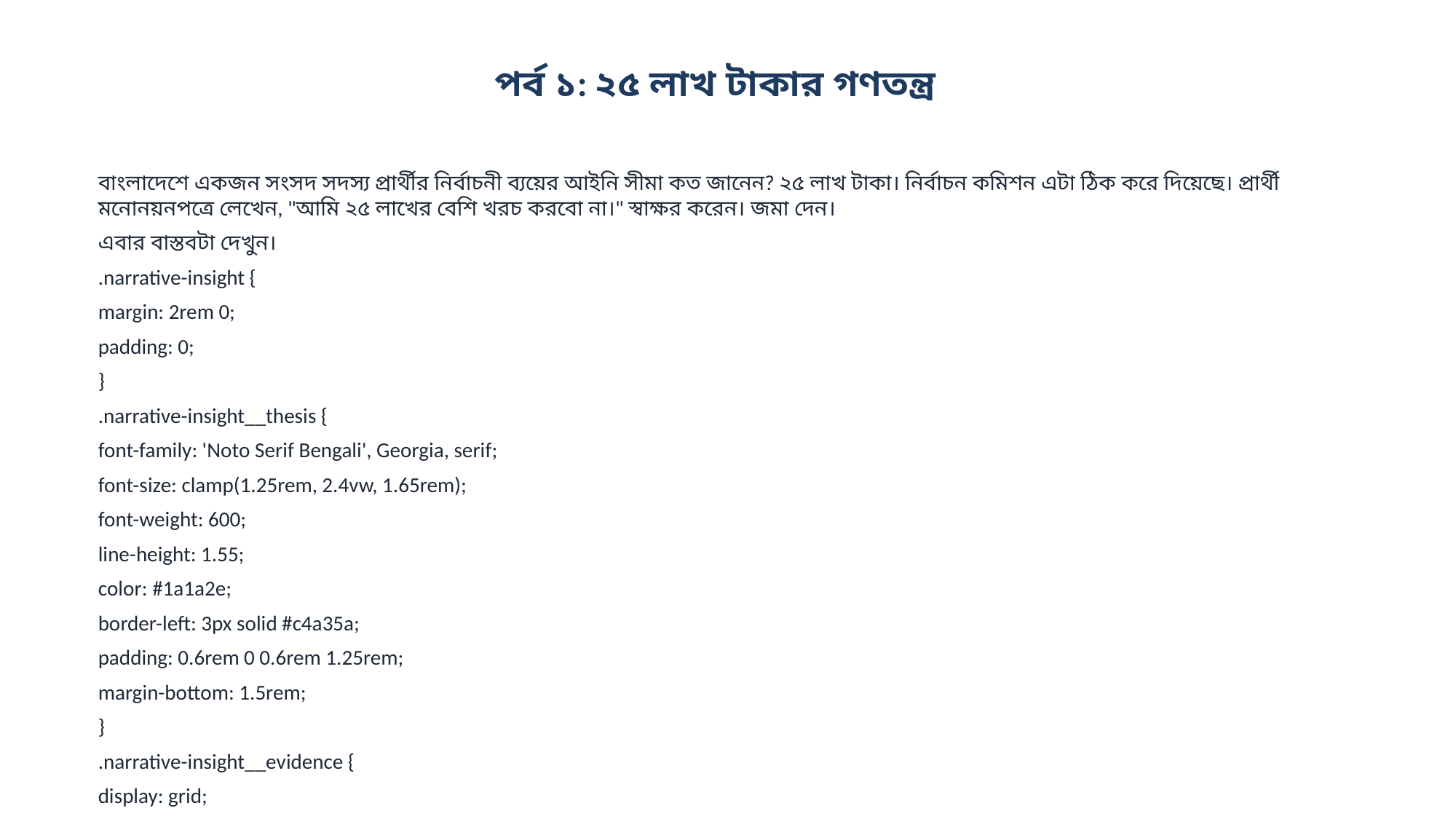

পর্ব ১: ২৫ লাখ টাকার গণতন্ত্র
বাংলাদেশে একজন সংসদ সদস্য প্রার্থীর নির্বাচনী ব্যয়ের আইনি সীমা কত জানেন? ২৫ লাখ টাকা। নির্বাচন কমিশন এটা ঠিক করে দিয়েছে। প্রার্থী মনোনয়নপত্রে লেখেন, "আমি ২৫ লাখের বেশি খরচ করবো না।" স্বাক্ষর করেন। জমা দেন।
এবার বাস্তবটা দেখুন।
.narrative-insight {
margin: 2rem 0;
padding: 0;
}
.narrative-insight__thesis {
font-family: 'Noto Serif Bengali', Georgia, serif;
font-size: clamp(1.25rem, 2.4vw, 1.65rem);
font-weight: 600;
line-height: 1.55;
color: #1a1a2e;
border-left: 3px solid #c4a35a;
padding: 0.6rem 0 0.6rem 1.25rem;
margin-bottom: 1.5rem;
}
.narrative-insight__evidence {
display: grid;
grid-template-columns: repeat(3, 1fr);
gap: 0;
border-top: 1px solid #e5e1d8;
border-bottom: 1px solid #e5e1d8;
}
.narrative-insight__point {
padding: 1rem 1.1rem;
border-right: 1px solid #e5e1d8;
}
.narrative-insight__point:last-child {
border-right: none;
}
.narrative-insight__value {
font-family: 'Noto Sans Bengali', system-ui, sans-serif;
font-size: 1.65rem;
font-weight: 800;
color: #1a5276;
line-height: 1.2;
margin-bottom: 0.3rem;
}
.narrative-insight__label {
font-family: 'Noto Sans Bengali', system-ui, sans-serif;
font-size: 0.85rem;
color: #64748b;
line-height: 1.4;
}
@media (max-width: 640px) {
.narrative-insight__evidence {
grid-template-co...